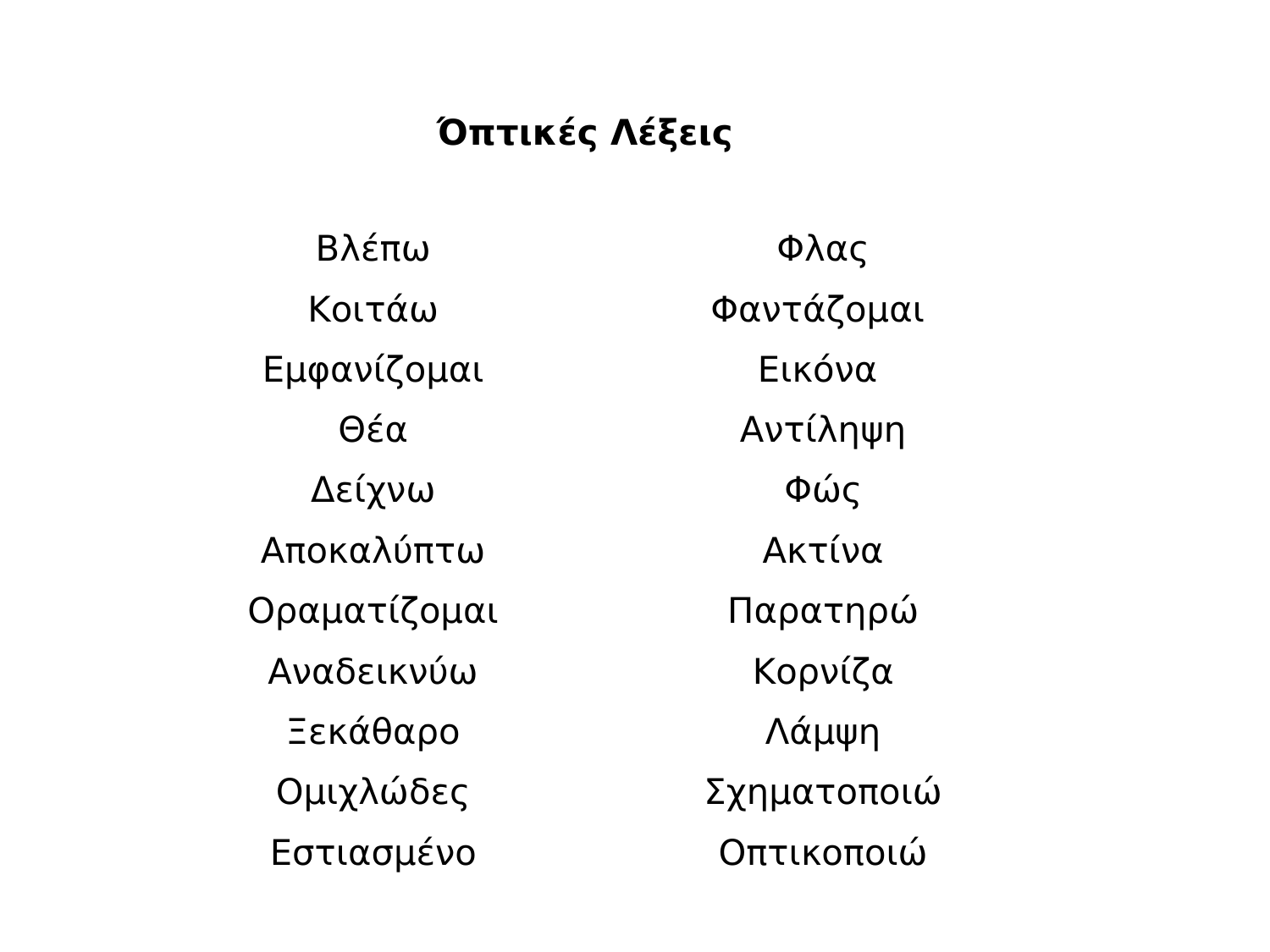

| Όπτικές Λέξεις |  |
| --- | --- |
| Βλέπω | Φλας |
| Κοιτάω | Φαντάζομαι |
| Εμφανίζομαι | Εικόνα |
| Θέα | Αντίληψη |
| Δείχνω | Φώς |
| Αποκαλύπτω | Ακτίνα |
| Οραματίζομαι | Παρατηρώ |
| Αναδεικνύω | Κορνίζα |
| Ξεκάθαρο | Λάμψη |
| Ομιχλώδες | Σχηματοποιώ |
| Εστιασμένο | Οπτικοποιώ |